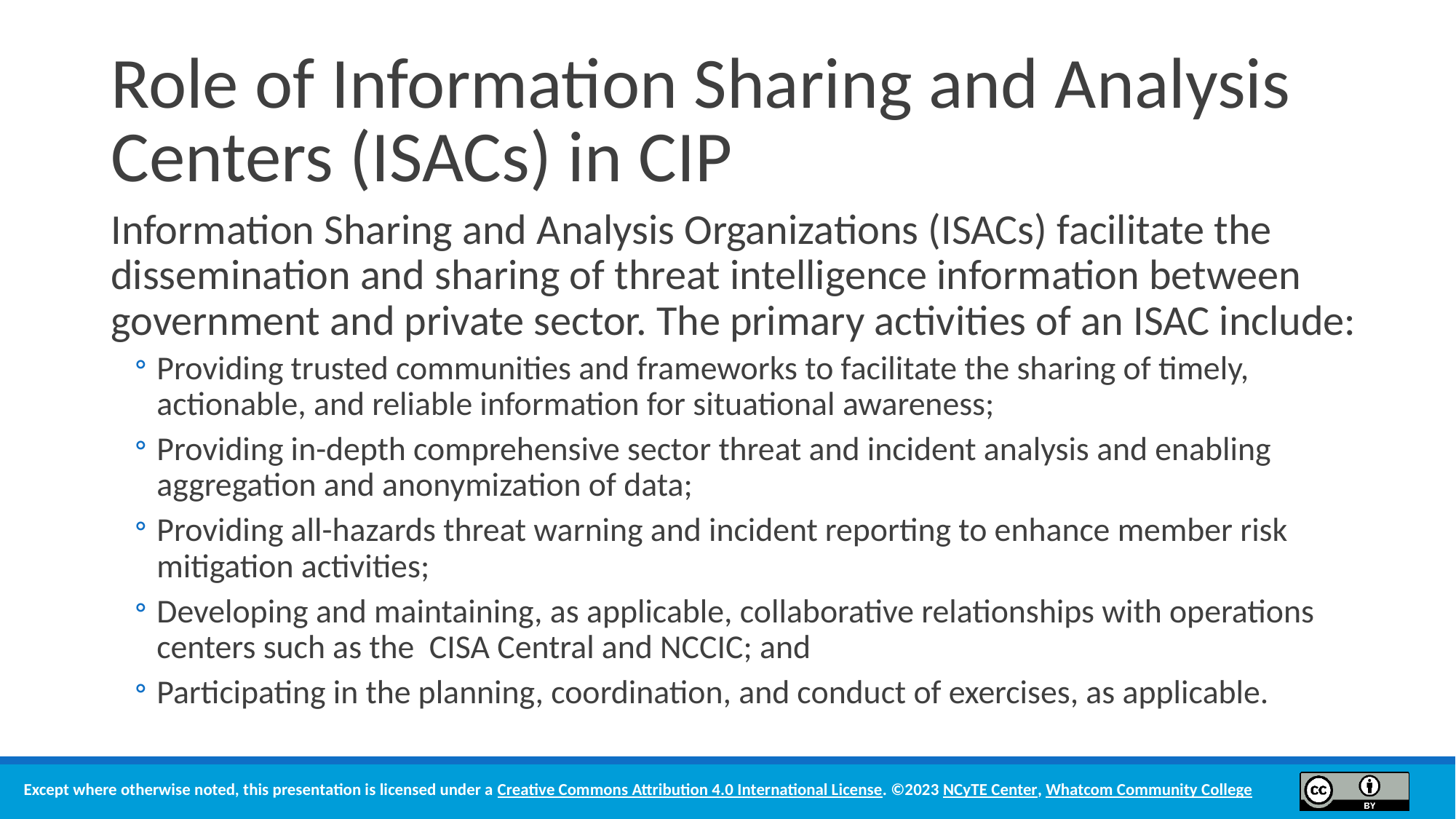

# Role of Information Sharing and Analysis Centers (ISACs) in CIP
Information Sharing and Analysis Organizations (ISACs) facilitate the dissemination and sharing of threat intelligence information between government and private sector. The primary activities of an ISAC include:
Providing trusted communities and frameworks to facilitate the sharing of timely, actionable, and reliable information for situational awareness;
Providing in-depth comprehensive sector threat and incident analysis and enabling aggregation and anonymization of data;
Providing all-hazards threat warning and incident reporting to enhance member risk mitigation activities;
Developing and maintaining, as applicable, collaborative relationships with operations centers such as the  CISA Central and NCCIC; and
Participating in the planning, coordination, and conduct of exercises, as applicable.